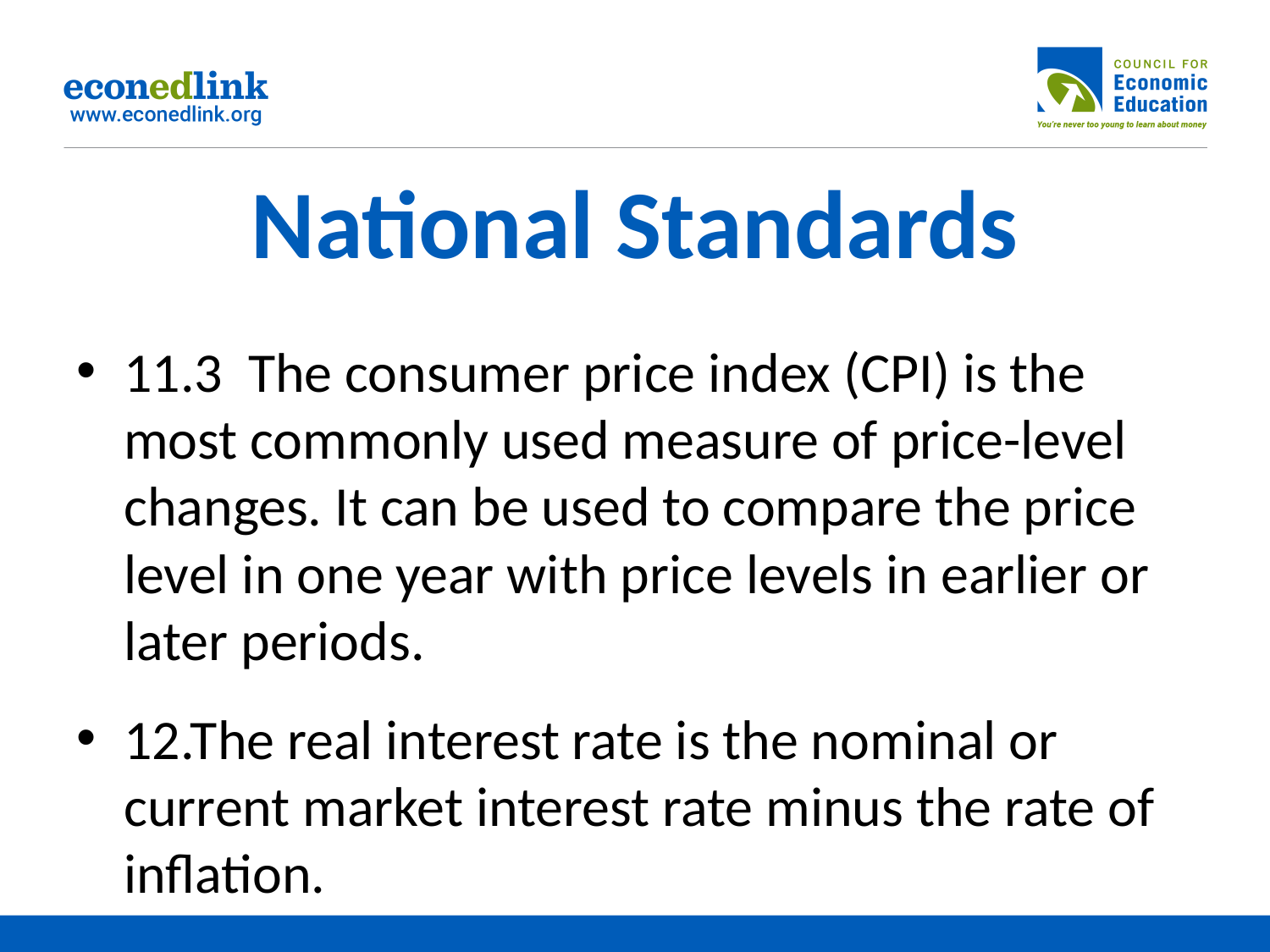

# National Standards
11.3  The consumer price index (CPI) is the most commonly used measure of price-level changes. It can be used to compare the price level in one year with price levels in earlier or later periods.
12.The real interest rate is the nominal or current market interest rate minus the rate of inflation.